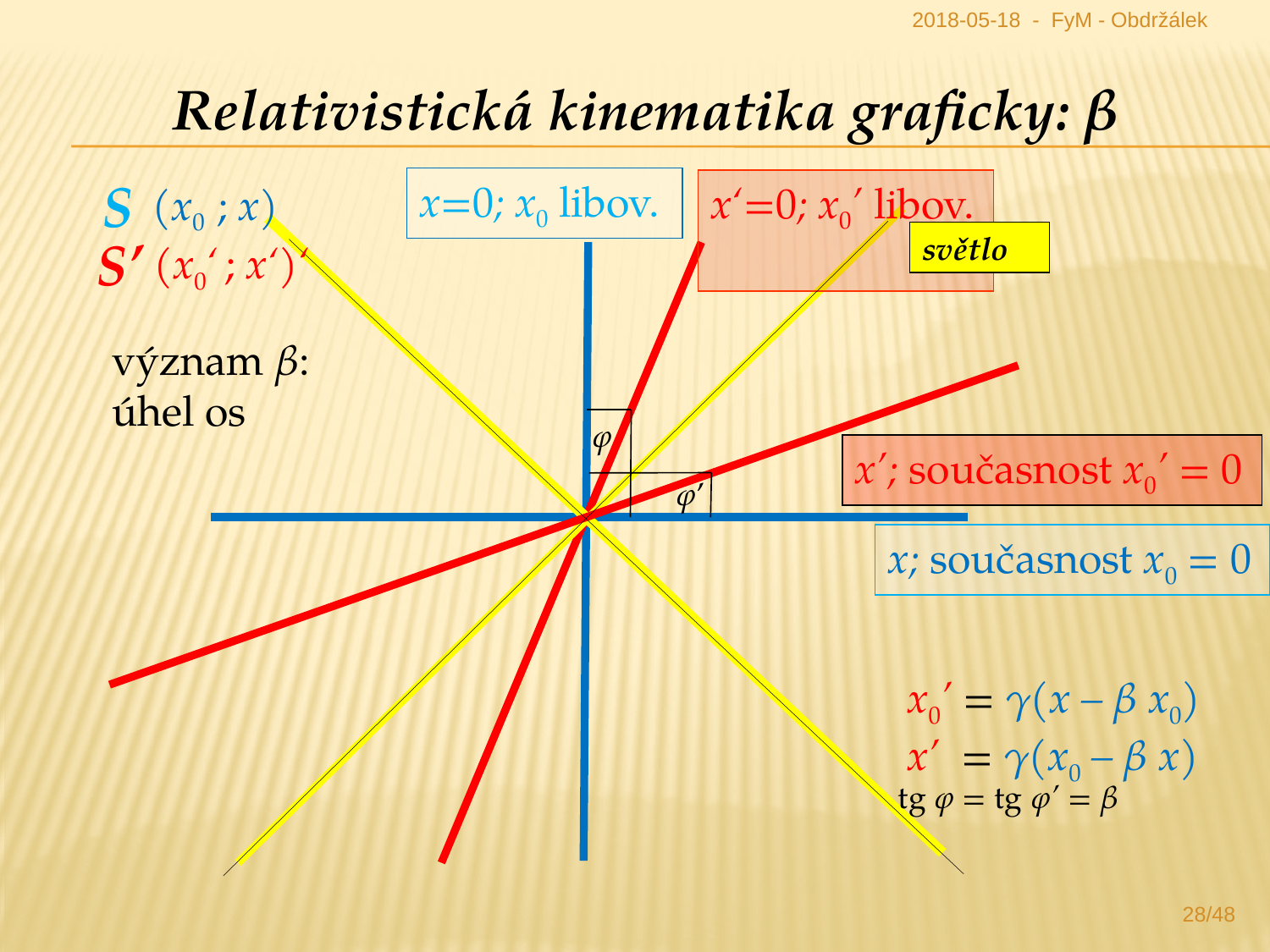

2018-05-18  -  FyM - Obdržálek
Relativistická kinematika graficky: β
S
x=0; x0 libov.
x‘=0; x0’ libov.

(x0  ; x)
světlo
S’
(x0‘ ; x‘)‘
význam β:
úhel os
φ
x’; současnost x0’ = 0
φ’
x; současnost x0 = 0
x0’ = γ(x – β x0)
x’  = γ(x0 – β x)

tg φ = tg φ’ = β
28/48